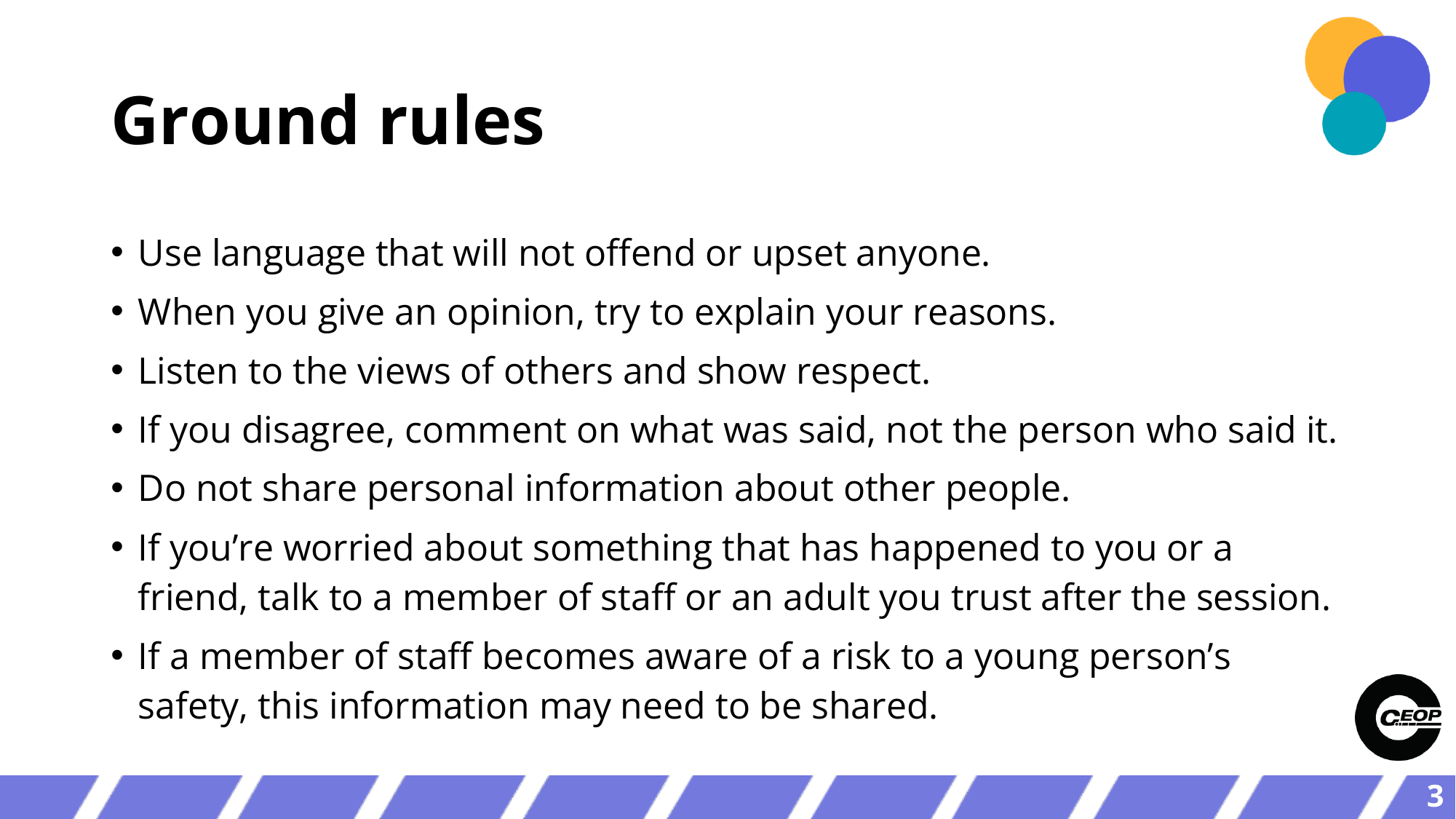

# Ground rules
Use language that will not offend or upset anyone.
When you give an opinion, try to explain your reasons.
Listen to the views of others and show respect.
If you disagree, comment on what was said, not the person who said it.
Do not share personal information about other people.
If you’re worried about something that has happened to you or a friend, talk to a member of staff or an adult you trust after the session.
If a member of staff becomes aware of a risk to a young person’s safety, this information may need to be shared.
3